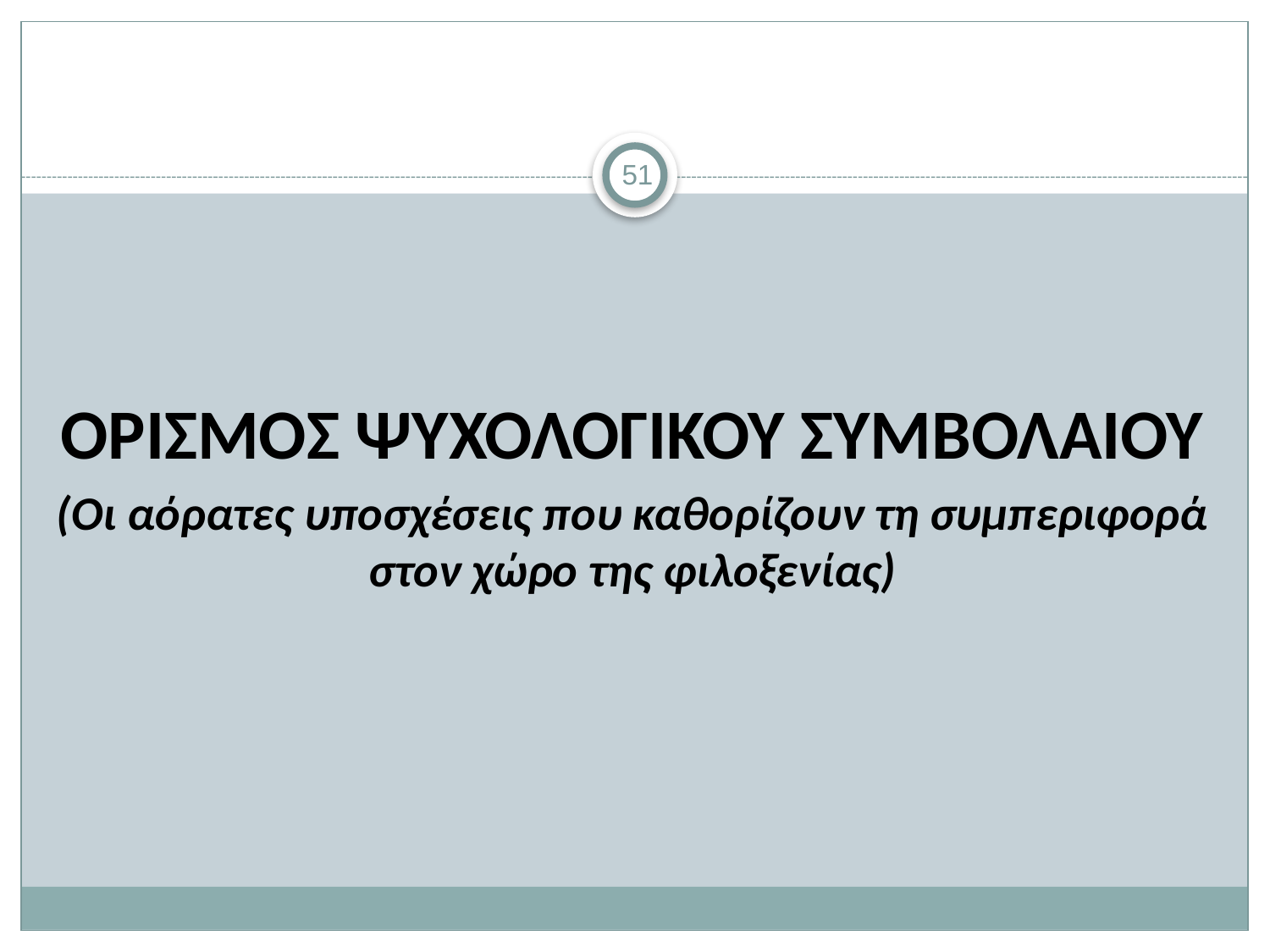

#
51

ΟΡΙΣΜΟΣ ΨΥΧΟΛΟΓΙΚΟΥ ΣΥΜΒΟΛΑΙΟΥ
(Οι αόρατες υποσχέσεις που καθορίζουν τη συμπεριφορά στον χώρο της φιλοξενίας)